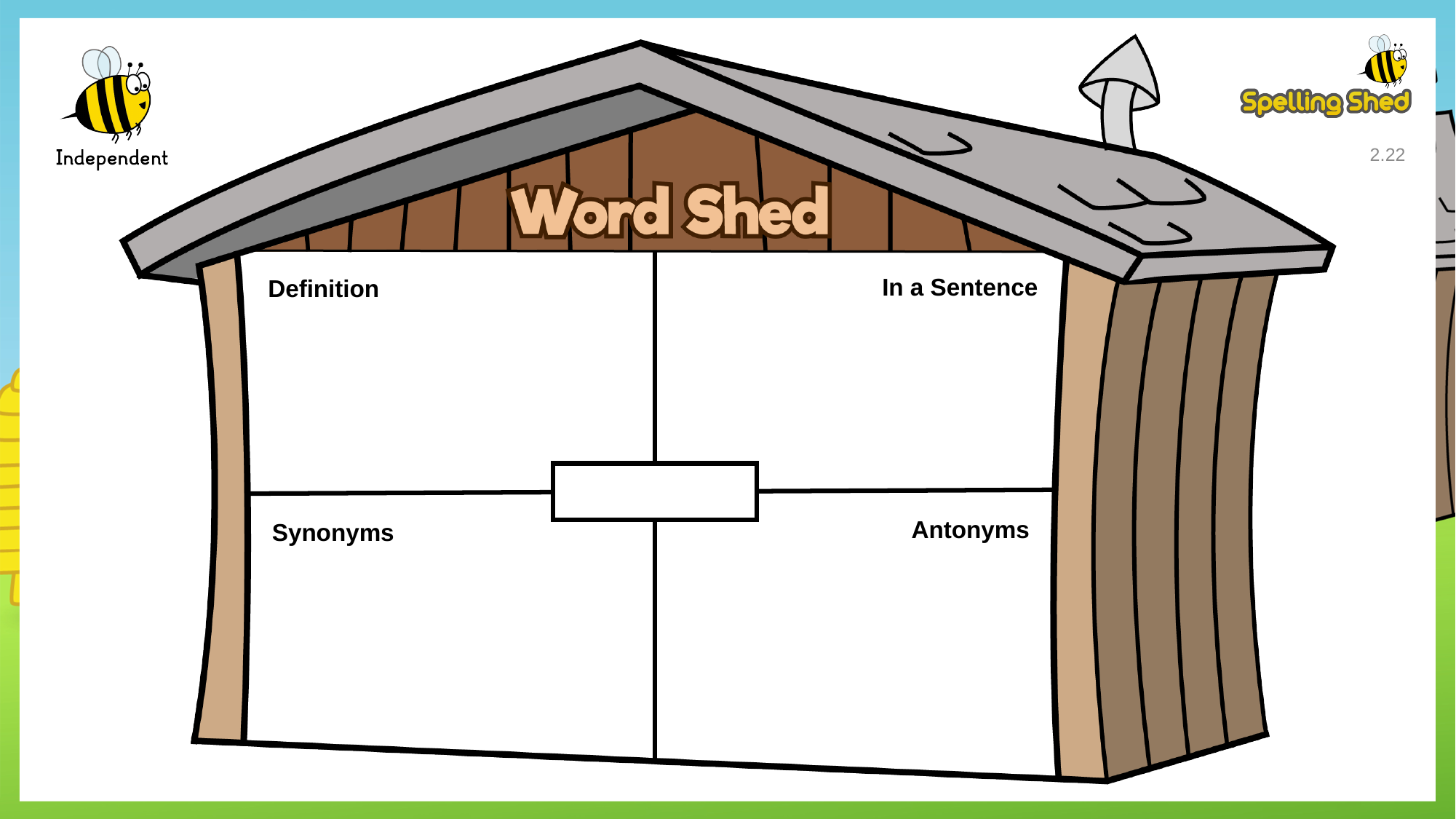

2.22
In a Sentence
Definition
Antonyms
Synonyms